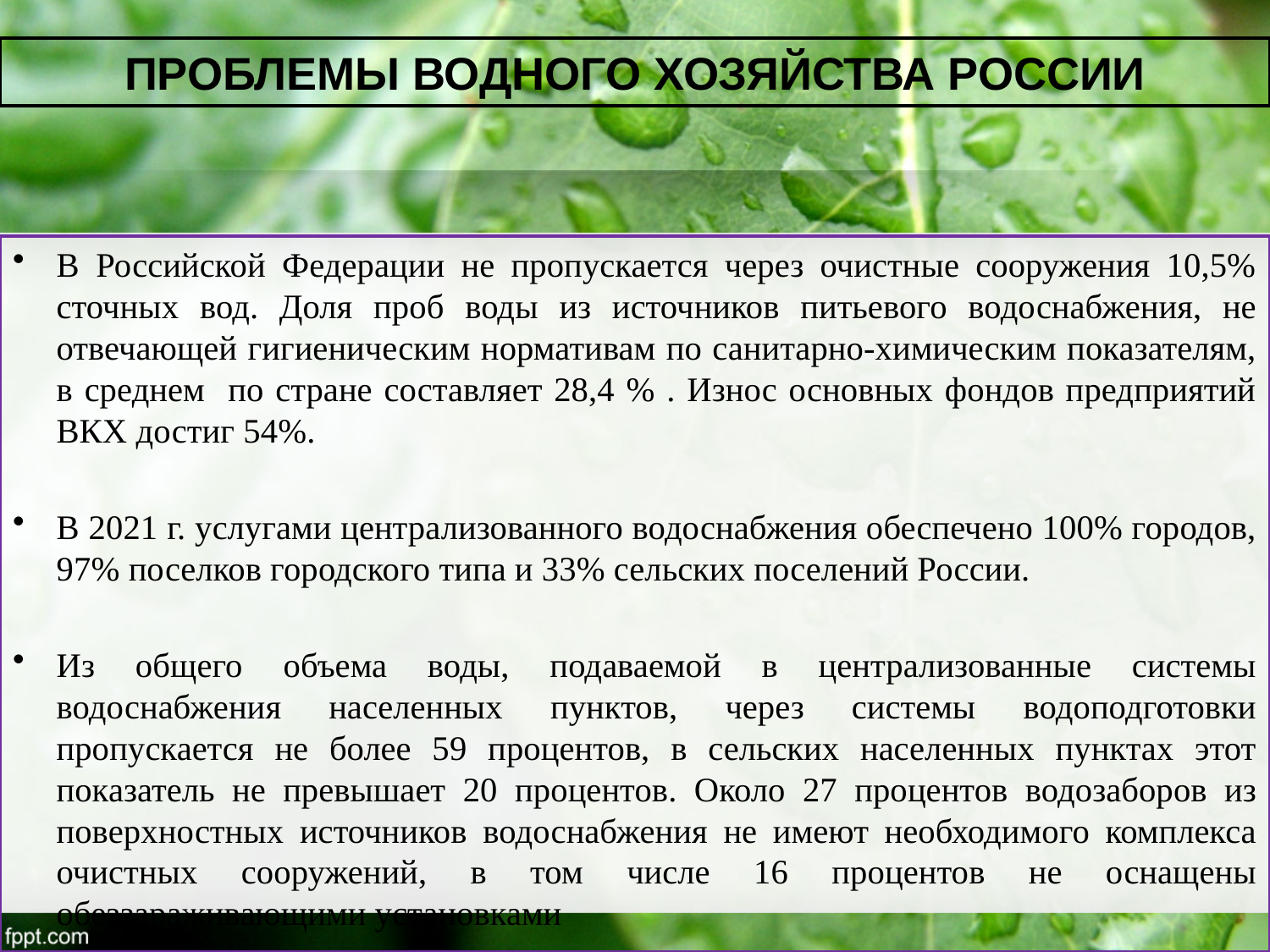

# ПРОБЛЕМЫ ВОДНОГО ХОЗЯЙСТВА РОССИИ
В Российской Федерации не пропускается через очистные сооружения 10,5% сточных вод. Доля проб воды из источников питьевого водоснабжения, не отвечающей гигиеническим нормативам по санитарно-химическим показателям, в среднем  по стране составляет 28,4 % . Износ основных фондов предприятий ВКХ достиг 54%.

В 2021 г. услугами централизованного водоснабжения обеспечено 100% городов, 97% поселков городского типа и 33% сельских поселений России.

Из общего объема воды, подаваемой в централизованные системы водоснабжения населенных пунктов, через системы водоподготовки пропускается не более 59 процентов, в сельских населенных пунктах этот показатель не превышает 20 процентов. Около 27 процентов водозаборов из поверхностных источников водоснабжения не имеют необходимого комплекса очистных сооружений, в том числе 16 процентов не оснащены обеззараживающими установками